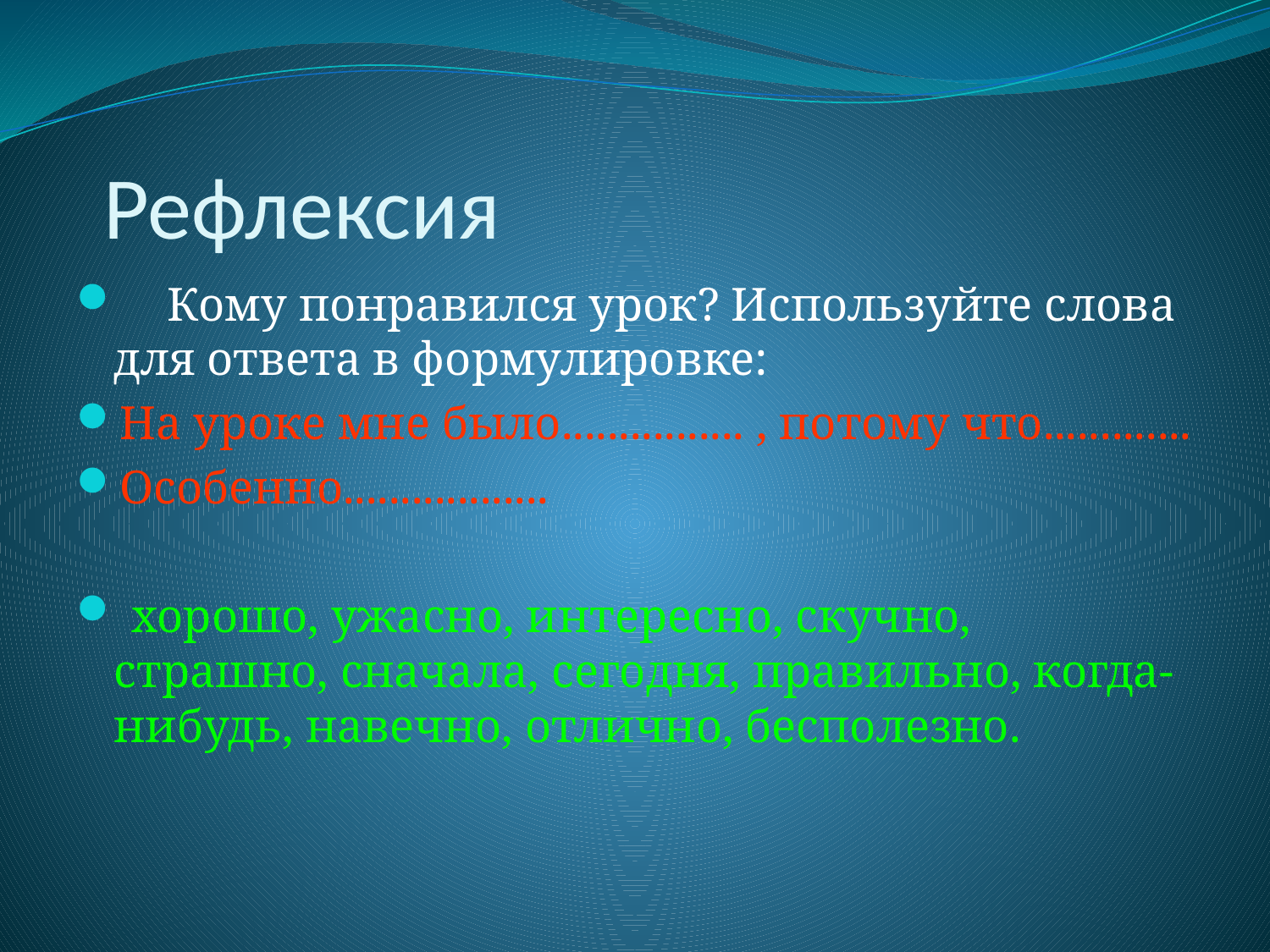

Рефлексия
    Кому понравился урок? Используйте слова для ответа в формулировке:
На уроке мне было................ , потому что.............
Особенно..................

 хорошо, ужасно, интересно, скучно, страшно, сначала, сегодня, правильно, когда-нибудь, навечно, отлично, бесполезно.